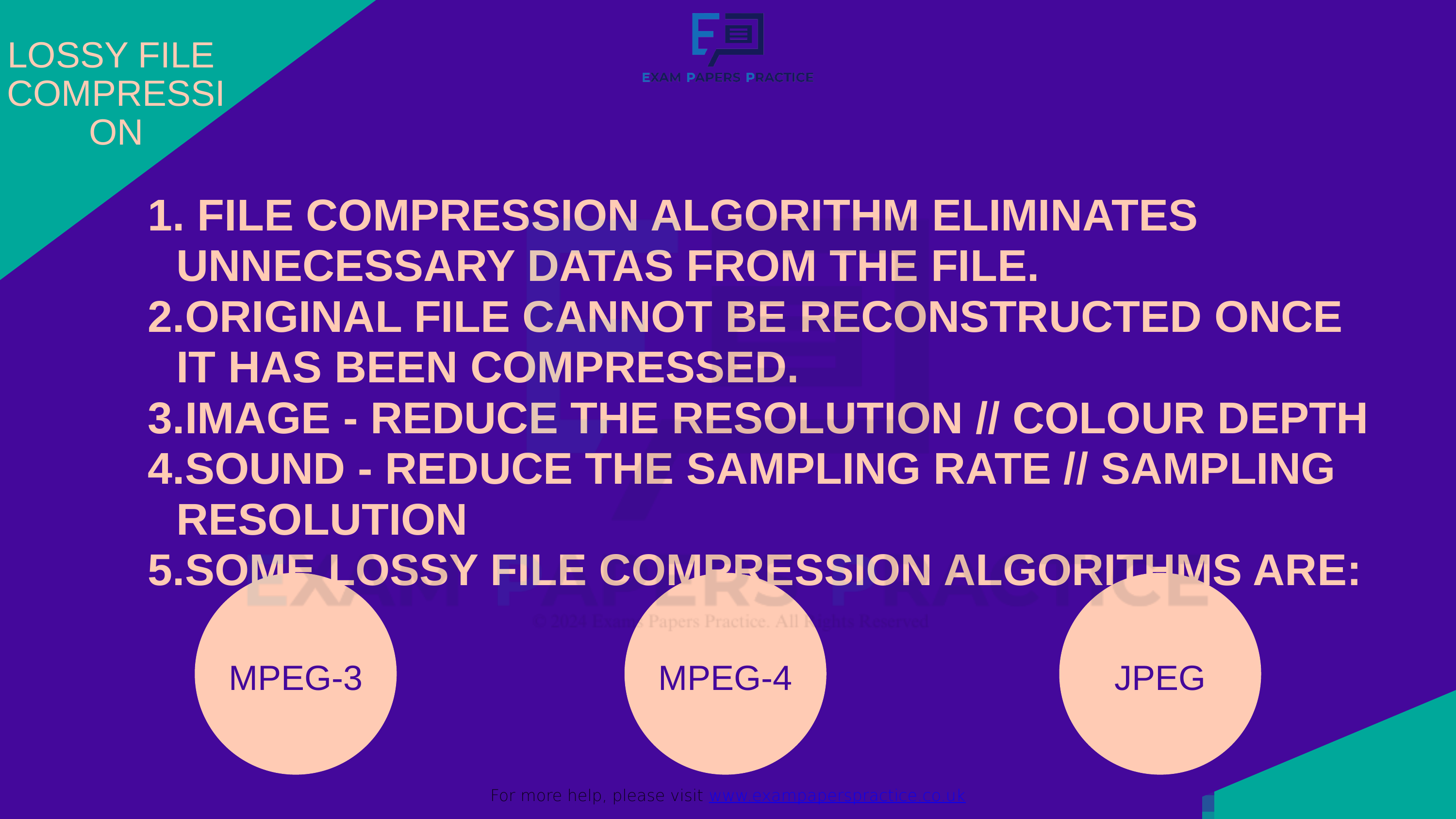

For more help, please visit www.exampaperspractice.co.uk
LOSSY FILE
COMPRESSION
 FILE COMPRESSION ALGORITHM ELIMINATES UNNECESSARY DATAS FROM THE FILE.
ORIGINAL FILE CANNOT BE RECONSTRUCTED ONCE IT HAS BEEN COMPRESSED.
IMAGE - REDUCE THE RESOLUTION // COLOUR DEPTH
SOUND - REDUCE THE SAMPLING RATE // SAMPLING RESOLUTION
SOME LOSSY FILE COMPRESSION ALGORITHMS ARE:

MPEG-3
MPEG-4
JPEG